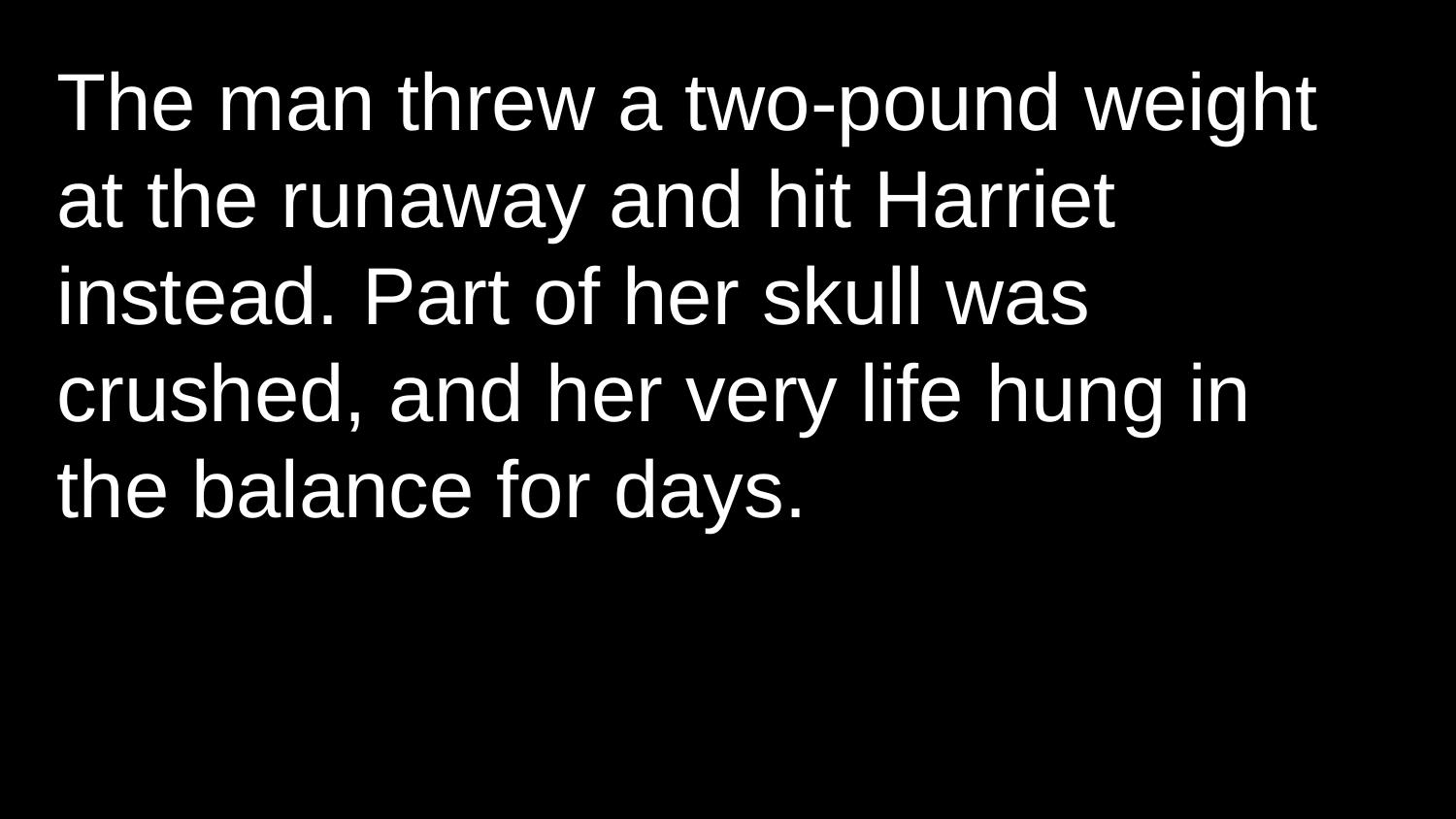

The man threw a two-pound weight at the runaway and hit Harriet instead. Part of her skull was crushed, and her very life hung in the balance for days.